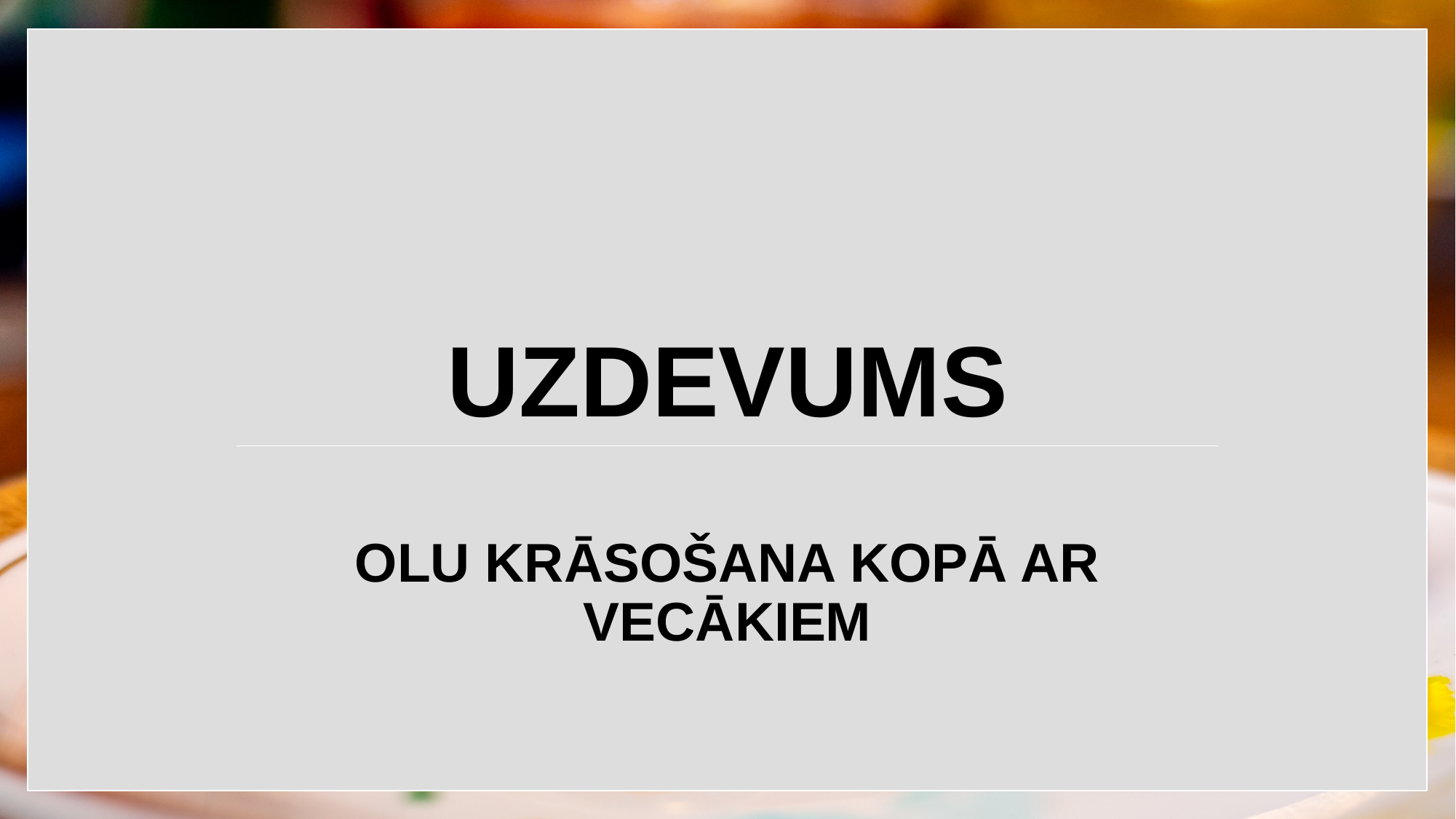

# UZDEVUMS

OLU KRĀSOŠANA KOPĀ AR VECĀKIEM